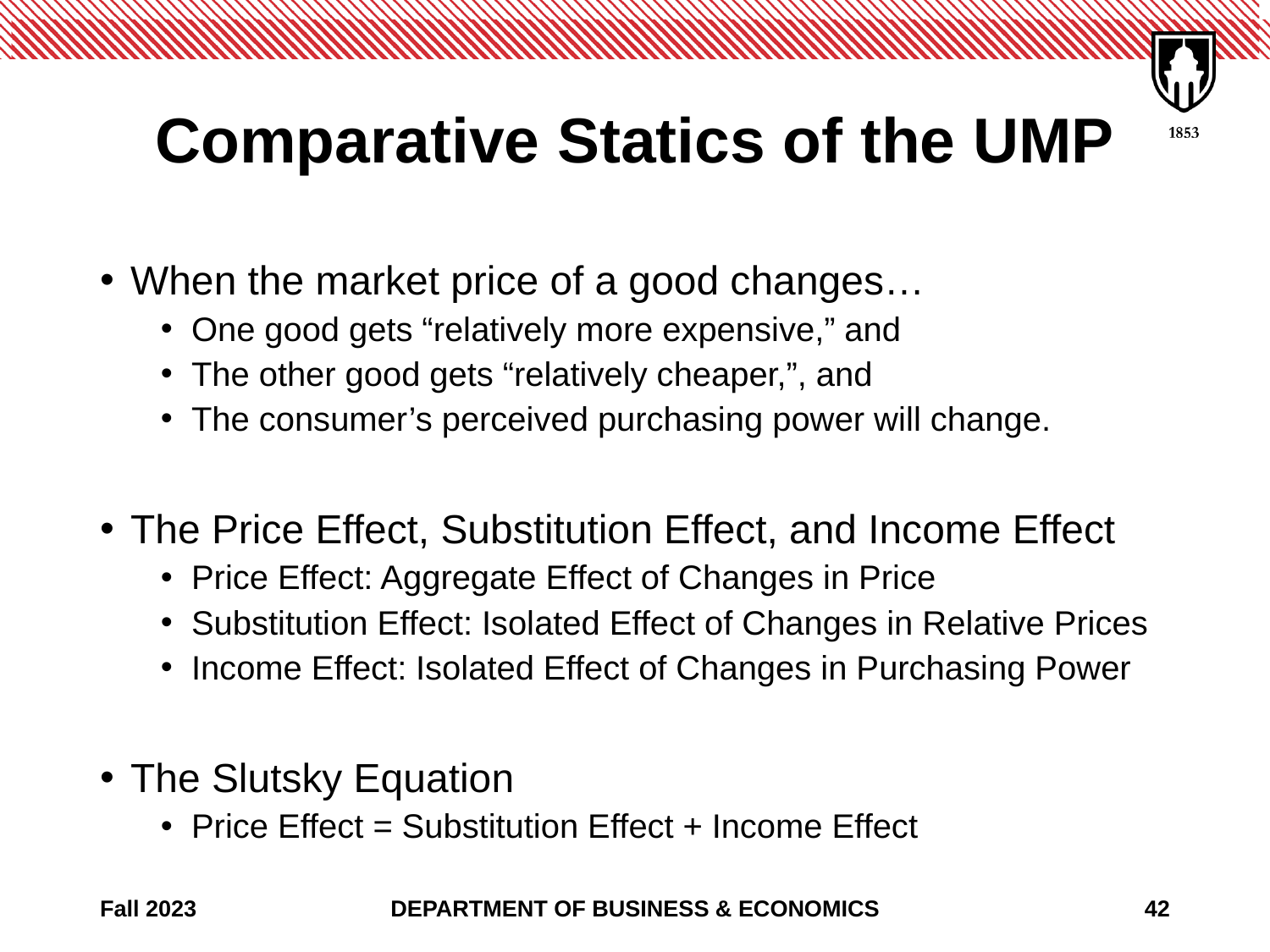

# Comparative Statics of the UMP
When the market price of a good changes…
One good gets “relatively more expensive,” and
The other good gets “relatively cheaper,”, and
The consumer’s perceived purchasing power will change.

The Price Effect, Substitution Effect, and Income Effect
Price Effect: Aggregate Effect of Changes in Price
Substitution Effect: Isolated Effect of Changes in Relative Prices
Income Effect: Isolated Effect of Changes in Purchasing Power

The Slutsky Equation
Price Effect = Substitution Effect + Income Effect
Fall 2023
DEPARTMENT OF BUSINESS & ECONOMICS
42